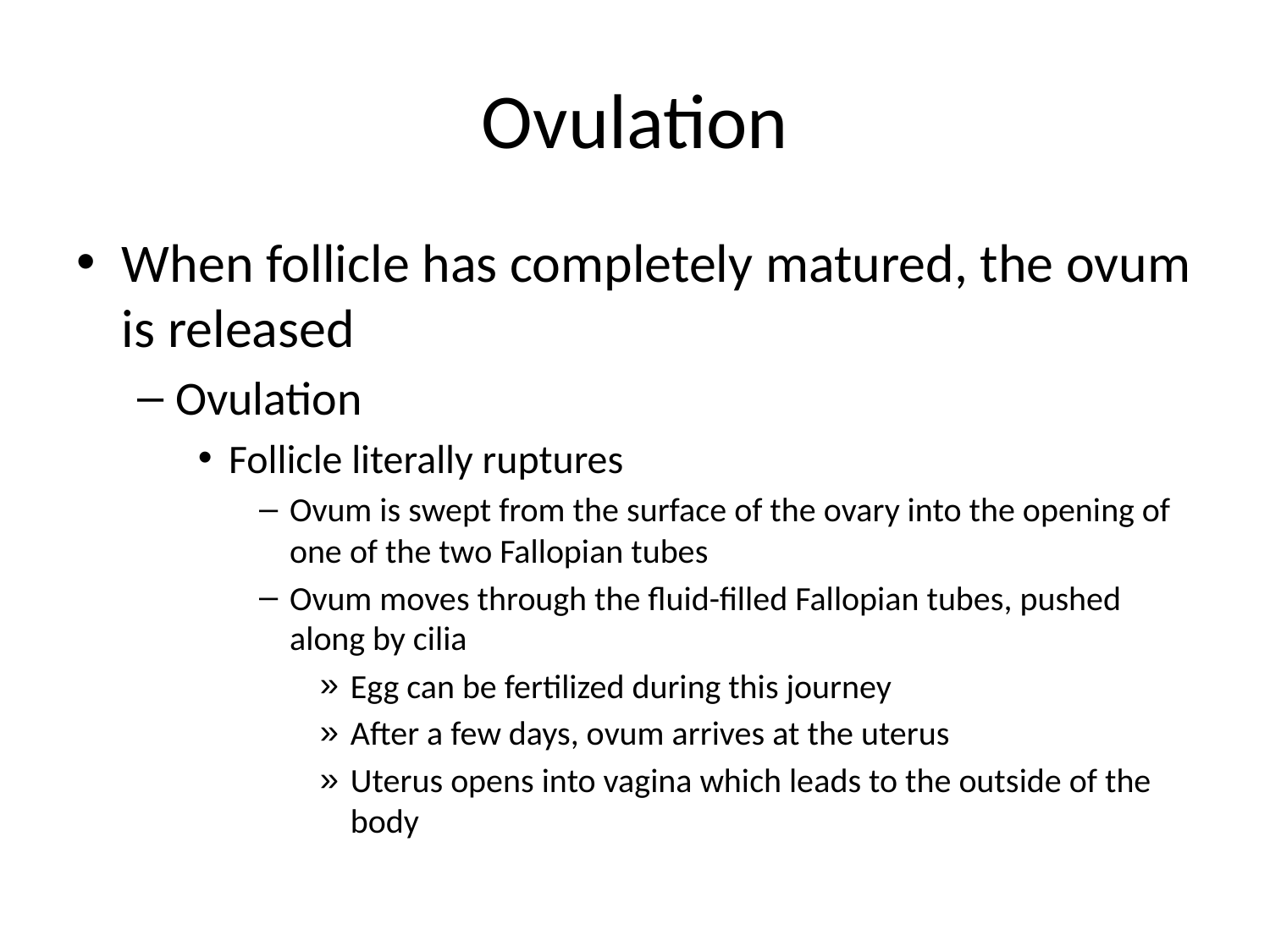

# Ovulation
When follicle has completely matured, the ovum is released
Ovulation
Follicle literally ruptures
Ovum is swept from the surface of the ovary into the opening of one of the two Fallopian tubes
Ovum moves through the fluid-filled Fallopian tubes, pushed along by cilia
Egg can be fertilized during this journey
After a few days, ovum arrives at the uterus
Uterus opens into vagina which leads to the outside of the body